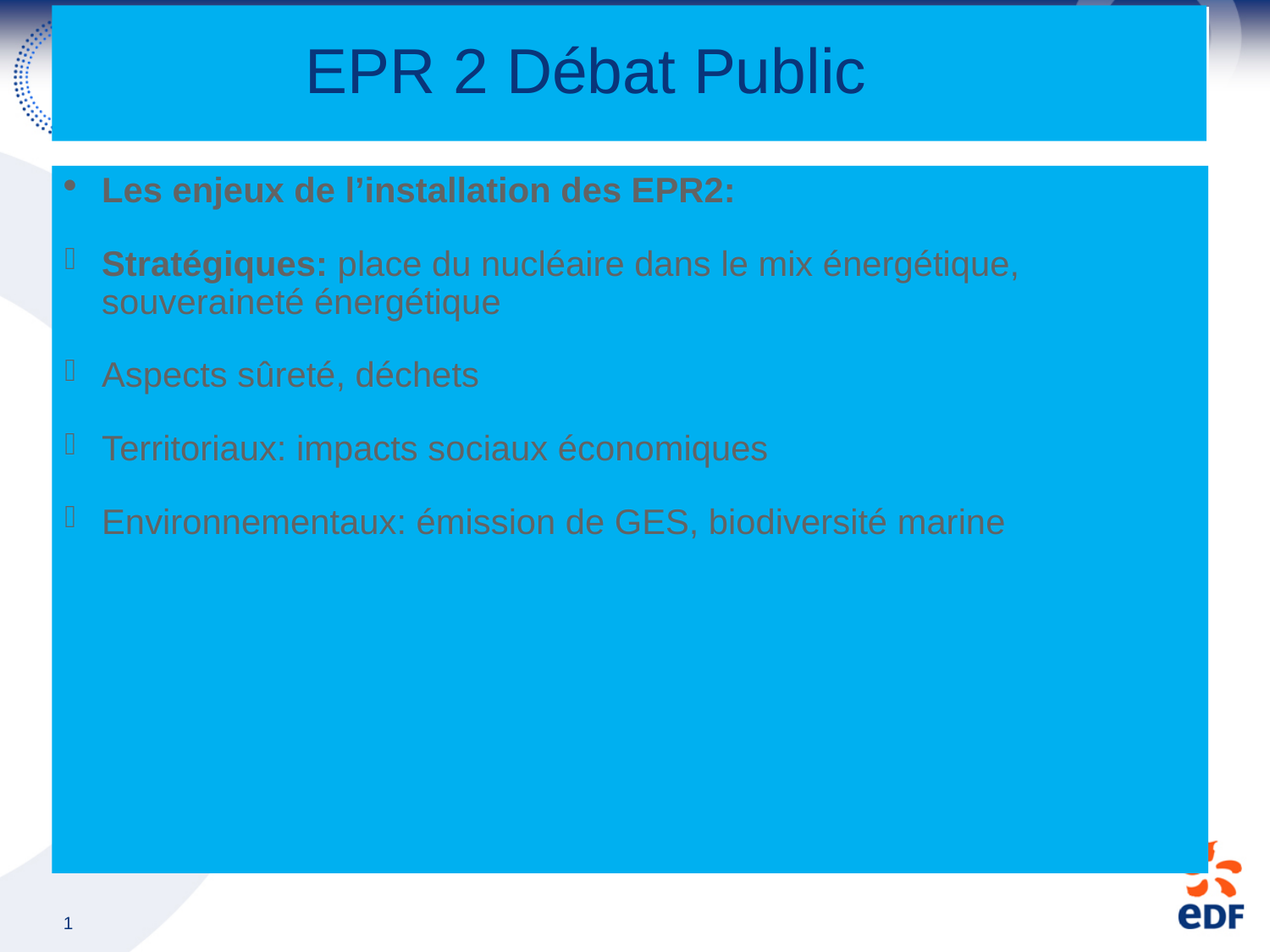

# EPR 2 Débat Public
Les enjeux de l’installation des EPR2:
Stratégiques: place du nucléaire dans le mix énergétique, souveraineté énergétique
Aspects sûreté, déchets
Territoriaux: impacts sociaux économiques
Environnementaux: émission de GES, biodiversité marine

1